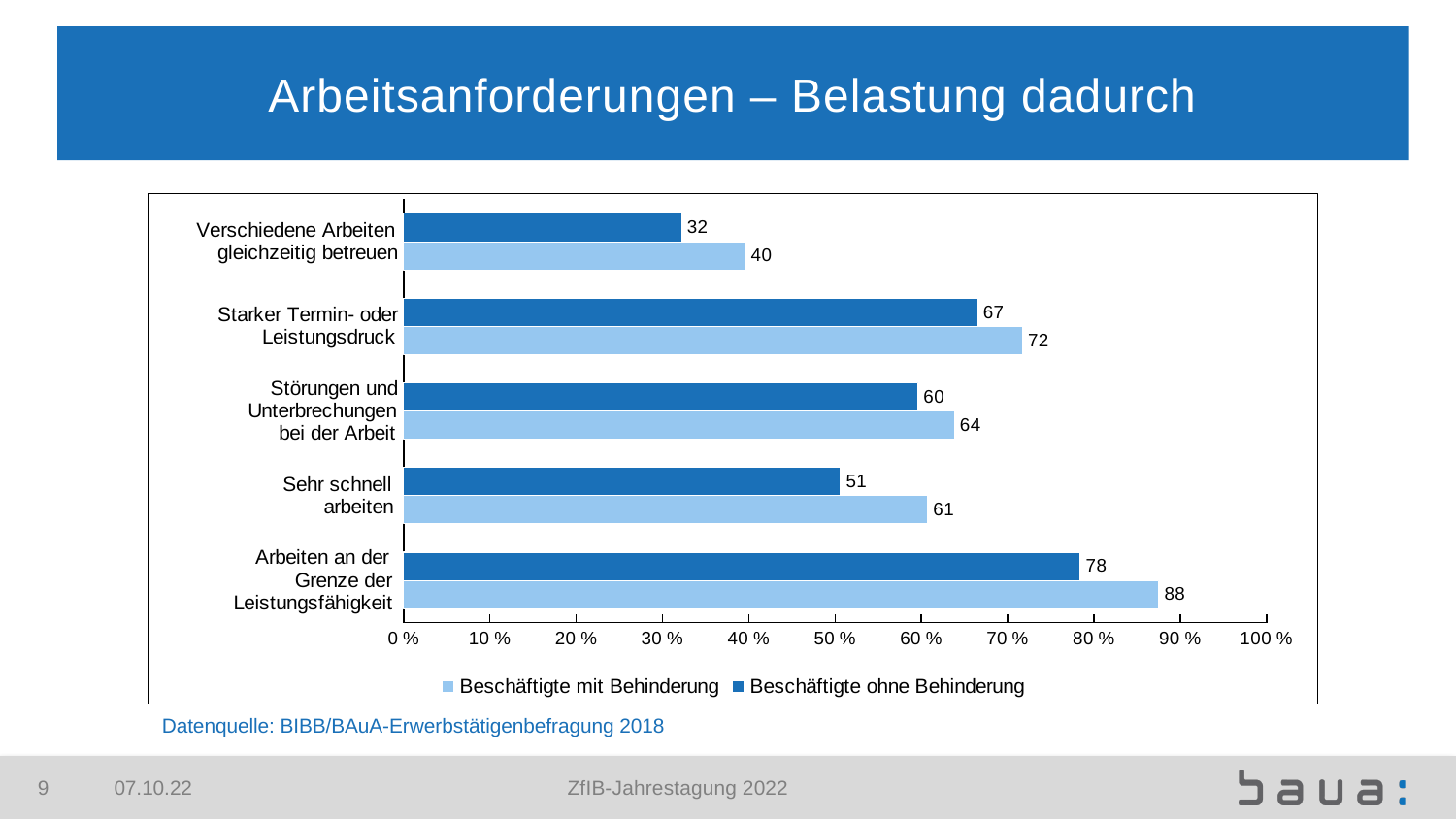

# Arbeitsanforderungen – Belastung dadurch

### Chart

| Category | Beschäftigte ohne Behinderung | Beschäftigte mit Behinderung |
|---|---|---|
| Verschiedene Arbeiten
    gleichzeitig betreuen | 0.322 | 0.396 |
| Starker Termin- oder
       Leistungsdruck | 0.665 | 0.717 |
|     Störungen und
Unterbrechungen
     bei der Arbeit | 0.596 | 0.638 |
| Sehr schnell
      arbeiten | 0.506 | 0.607 |
|     Arbeiten an der
           Grenze der
Leistungsfähigkeit | 0.784 | 0.875 |
Datenquelle: BIBB/BAuA-Erwerbstätigenbefragung 2018
9
07.10.22
ZfIB-Jahrestagung 2022